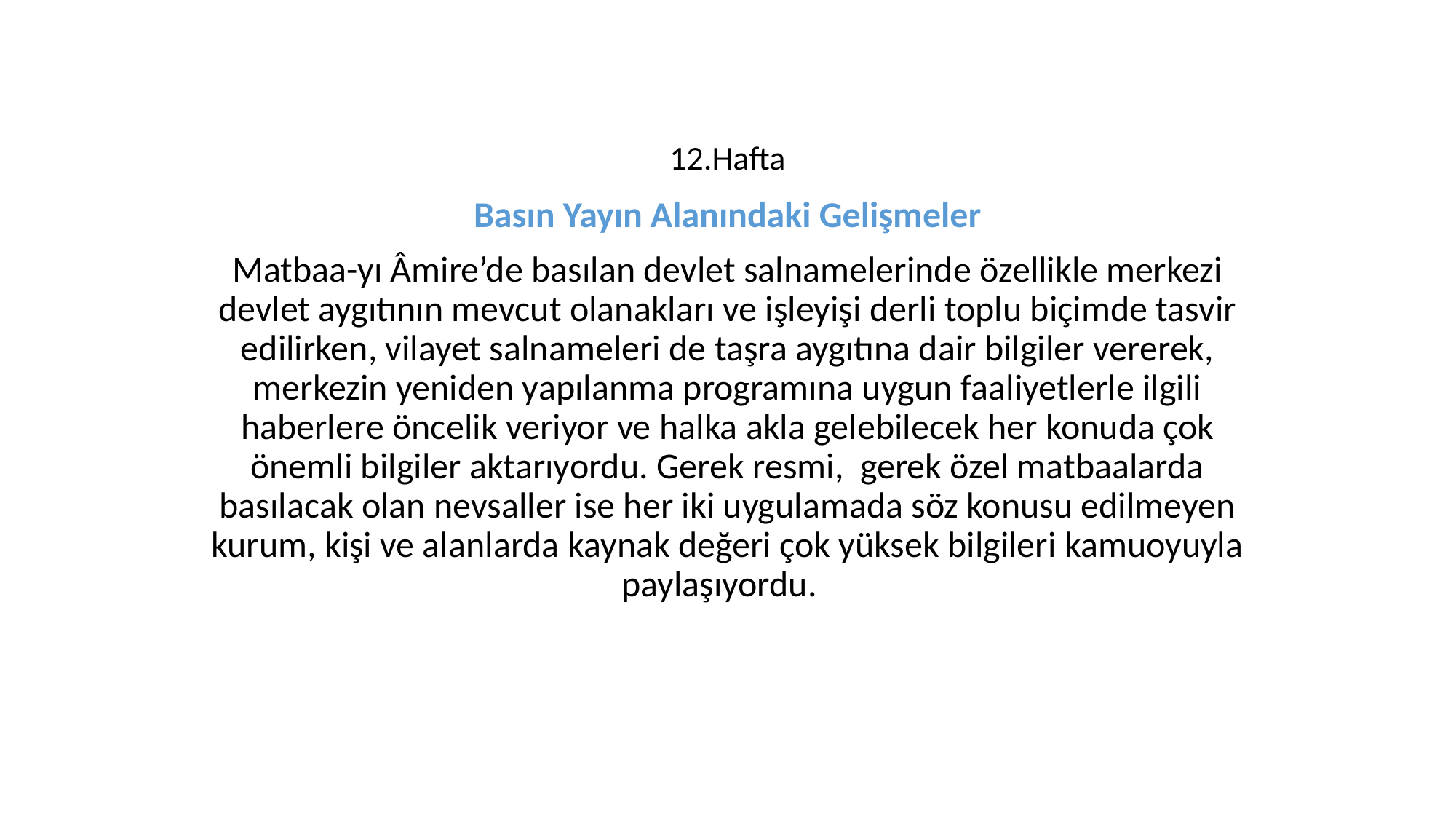

# 12.Hafta
Basın Yayın Alanındaki Gelişmeler
Matbaa-yı Âmire’de basılan devlet salnamelerinde özellikle merkezi devlet aygıtının mevcut olanakları ve işleyişi derli toplu biçimde tasvir edilirken, vilayet salnameleri de taşra aygıtına dair bilgiler vererek, merkezin yeniden yapılanma programına uygun faaliyetlerle ilgili haberlere öncelik veriyor ve halka akla gelebilecek her konuda çok önemli bilgiler aktarıyordu. Gerek resmi,  gerek özel matbaalarda basılacak olan nevsaller ise her iki uygulamada söz konusu edilmeyen kurum, kişi ve alanlarda kaynak değeri çok yüksek bilgileri kamuoyuyla paylaşıyordu.